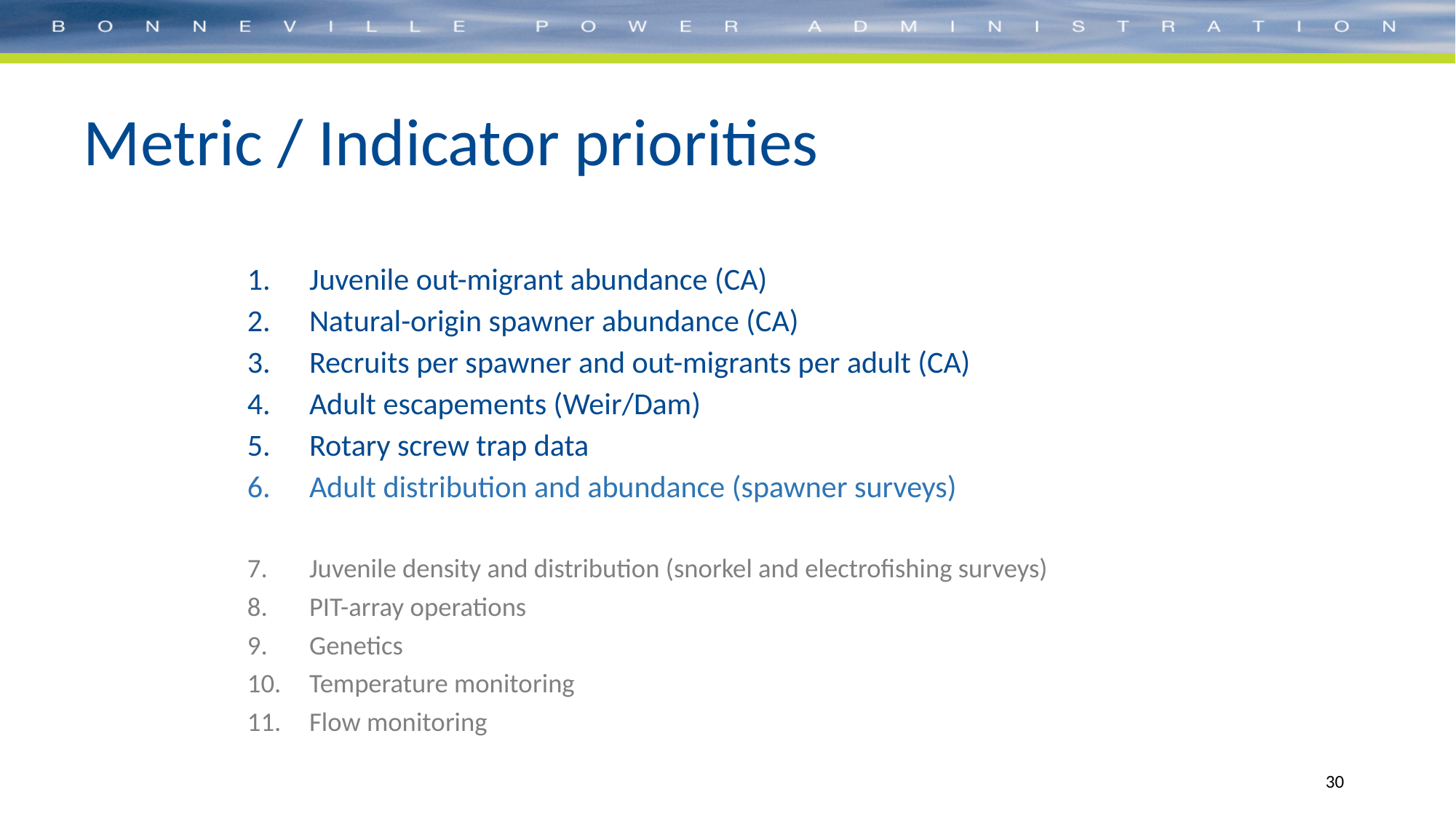

# Metric / Indicator priorities

Juvenile out-migrant abundance (CA)
Natural-origin spawner abundance (CA)
Recruits per spawner and out-migrants per adult (CA)
Adult escapements (Weir/Dam)
Rotary screw trap data
Adult distribution and abundance (spawner surveys)

Juvenile density and distribution (snorkel and electrofishing surveys)
PIT-array operations
Genetics
Temperature monitoring
Flow monitoring

30